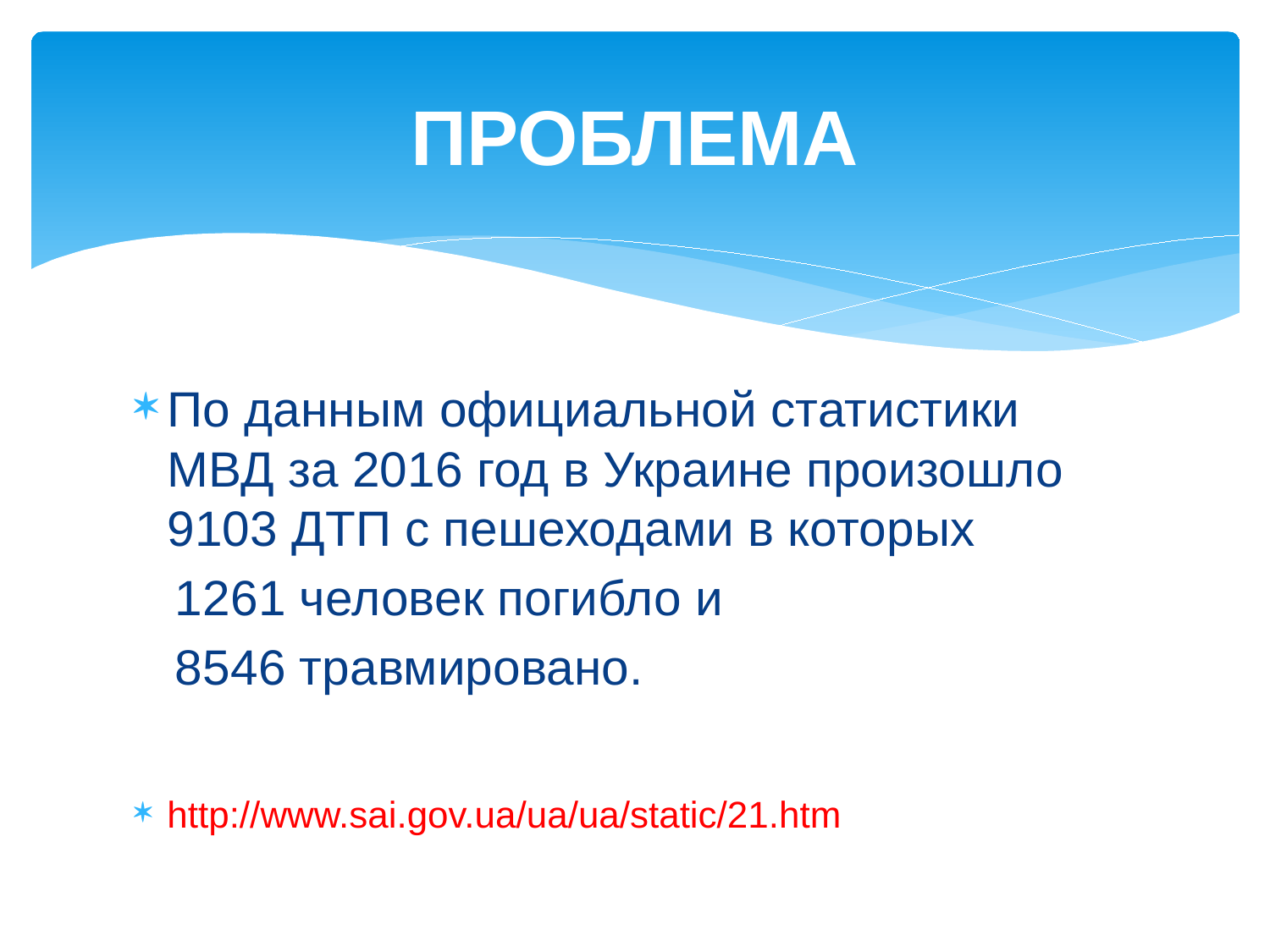

# ПРОБЛЕМА
По данным официальной статистики МВД за 2016 год в Украине произошло 9103 ДТП с пешеходами в которых
   1261 человек погибло и
   8546 травмировано.

http://www.sai.gov.ua/ua/ua/static/21.htm